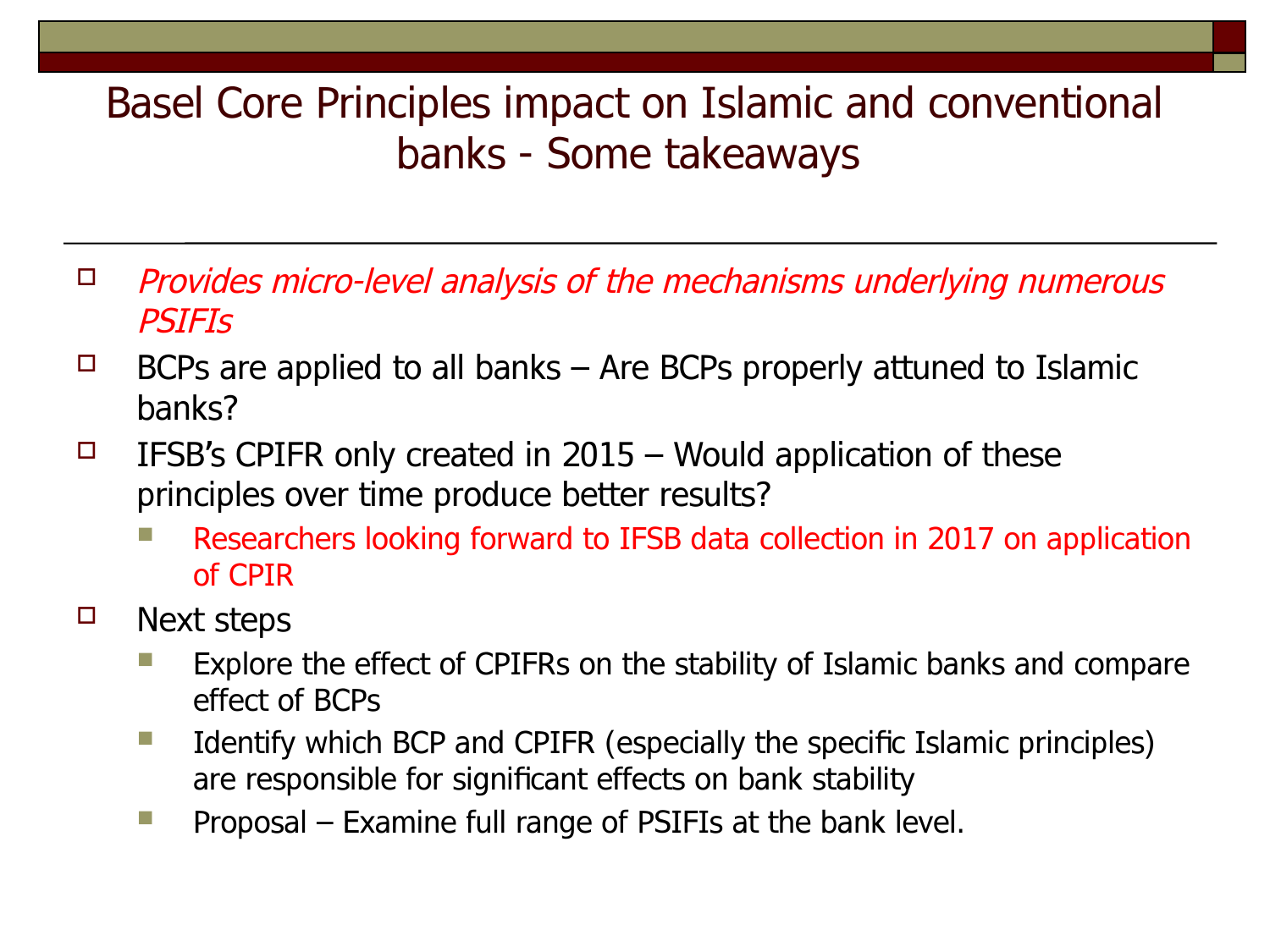

# Basel Core Principles impact on Islamic and conventional banks - Some takeaways
Provides micro-level analysis of the mechanisms underlying numerous PSIFIs
BCPs are applied to all banks – Are BCPs properly attuned to Islamic banks?
IFSB’s CPIFR only created in 2015 – Would application of these principles over time produce better results?
Researchers looking forward to IFSB data collection in 2017 on application of CPIR
Next steps
Explore the effect of CPIFRs on the stability of Islamic banks and compare effect of BCPs
Identify which BCP and CPIFR (especially the specific Islamic principles) are responsible for significant effects on bank stability
Proposal – Examine full range of PSIFIs at the bank level.